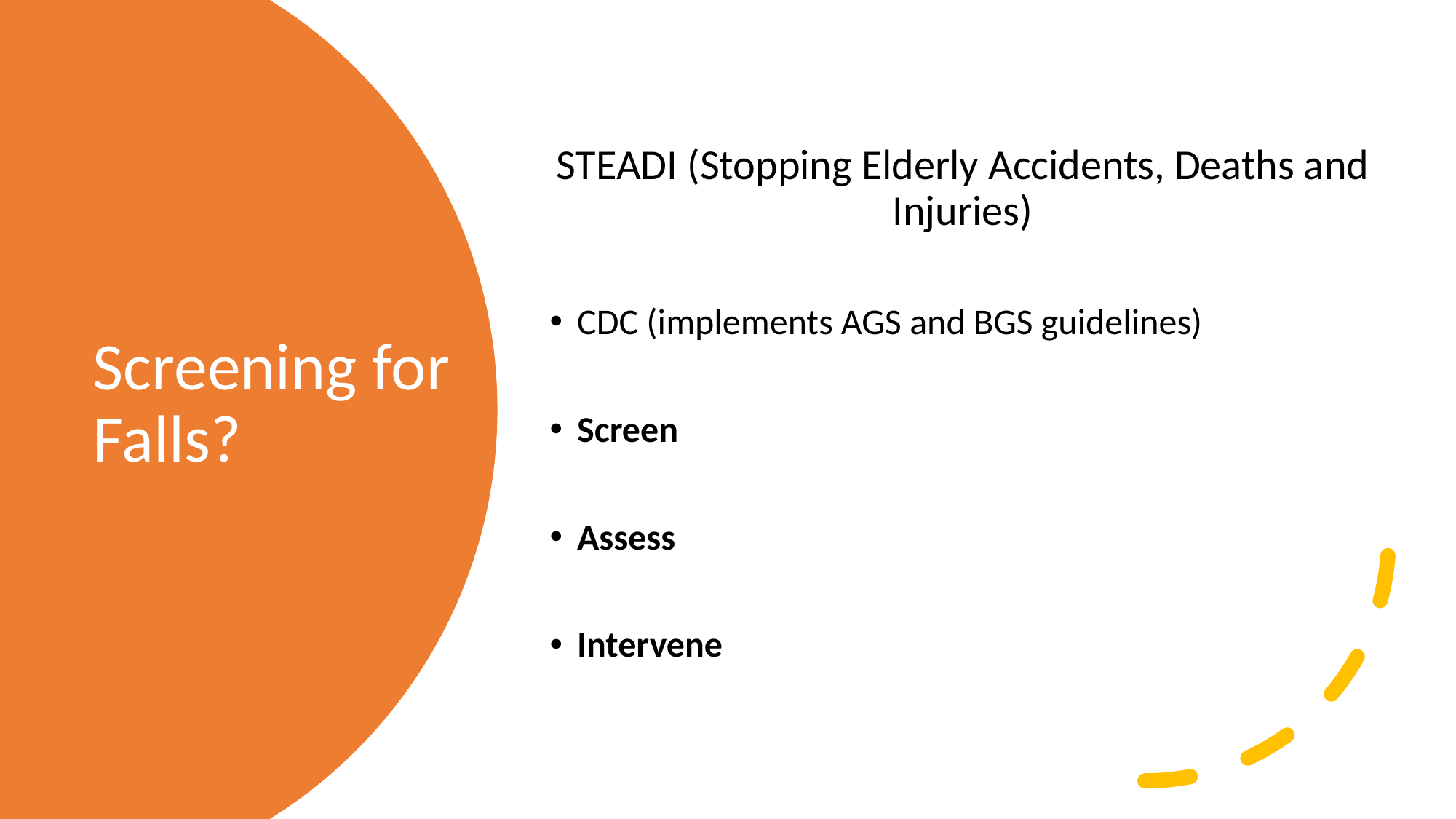

STEADI (Stopping Elderly Accidents, Deaths and Injuries)

CDC (implements AGS and BGS guidelines)

Screen

Assess

Intervene
# Screening for Falls?